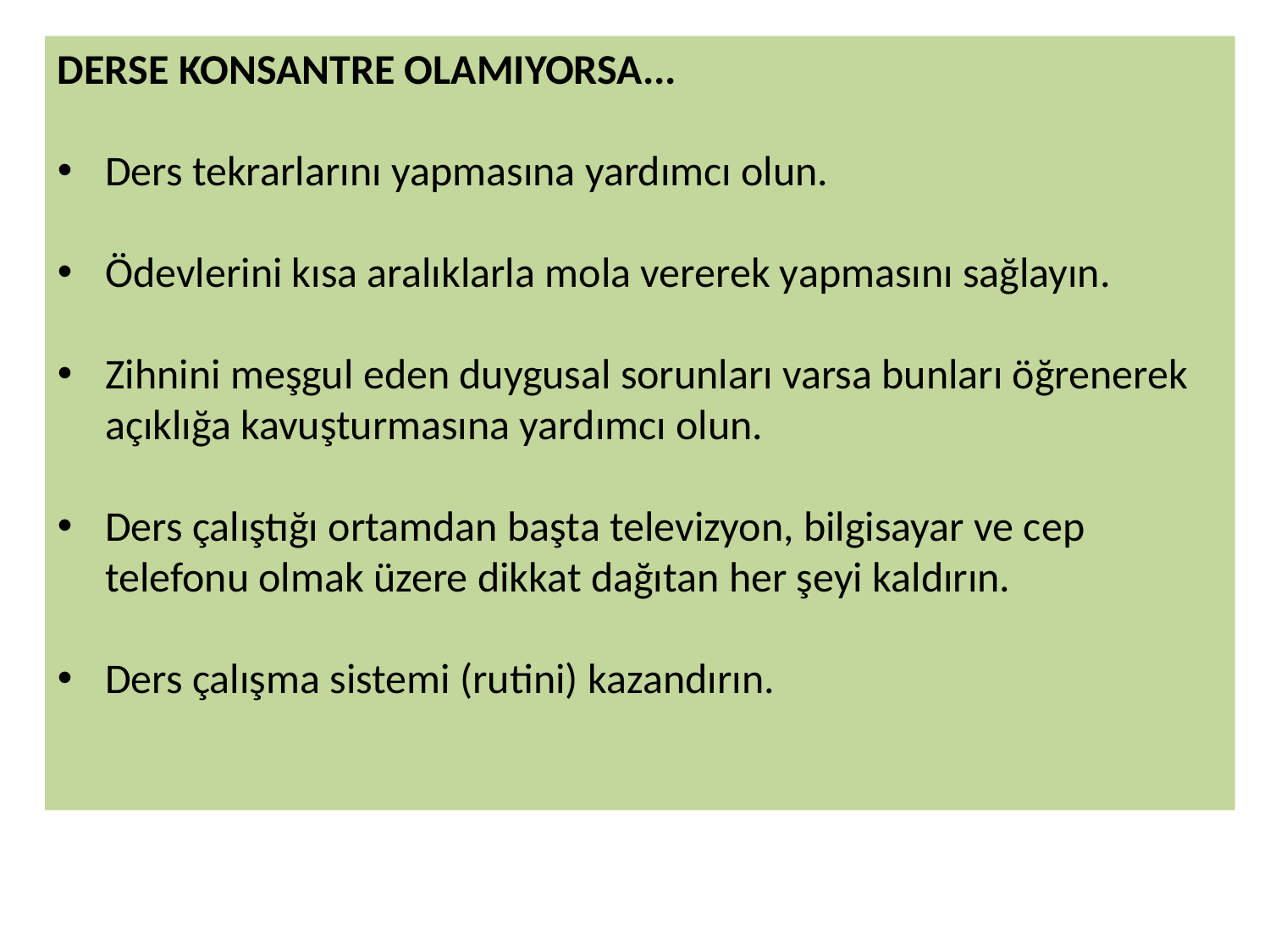

DERSE KONSANTRE OLAMIYORSA...

Ders tekrarlarını yapmasına yardımcı olun.

Ödevlerini kısa aralıklarla mola vererek yapmasını sağlayın.

Zihnini meşgul eden duygusal sorunları varsa bunları öğrenerek açıklığa kavuşturmasına yardımcı olun.

Ders çalıştığı ortamdan başta televizyon, bilgisayar ve cep telefonu olmak üzere dikkat dağıtan her şeyi kaldırın.

Ders çalışma sistemi (rutini) kazandırın.